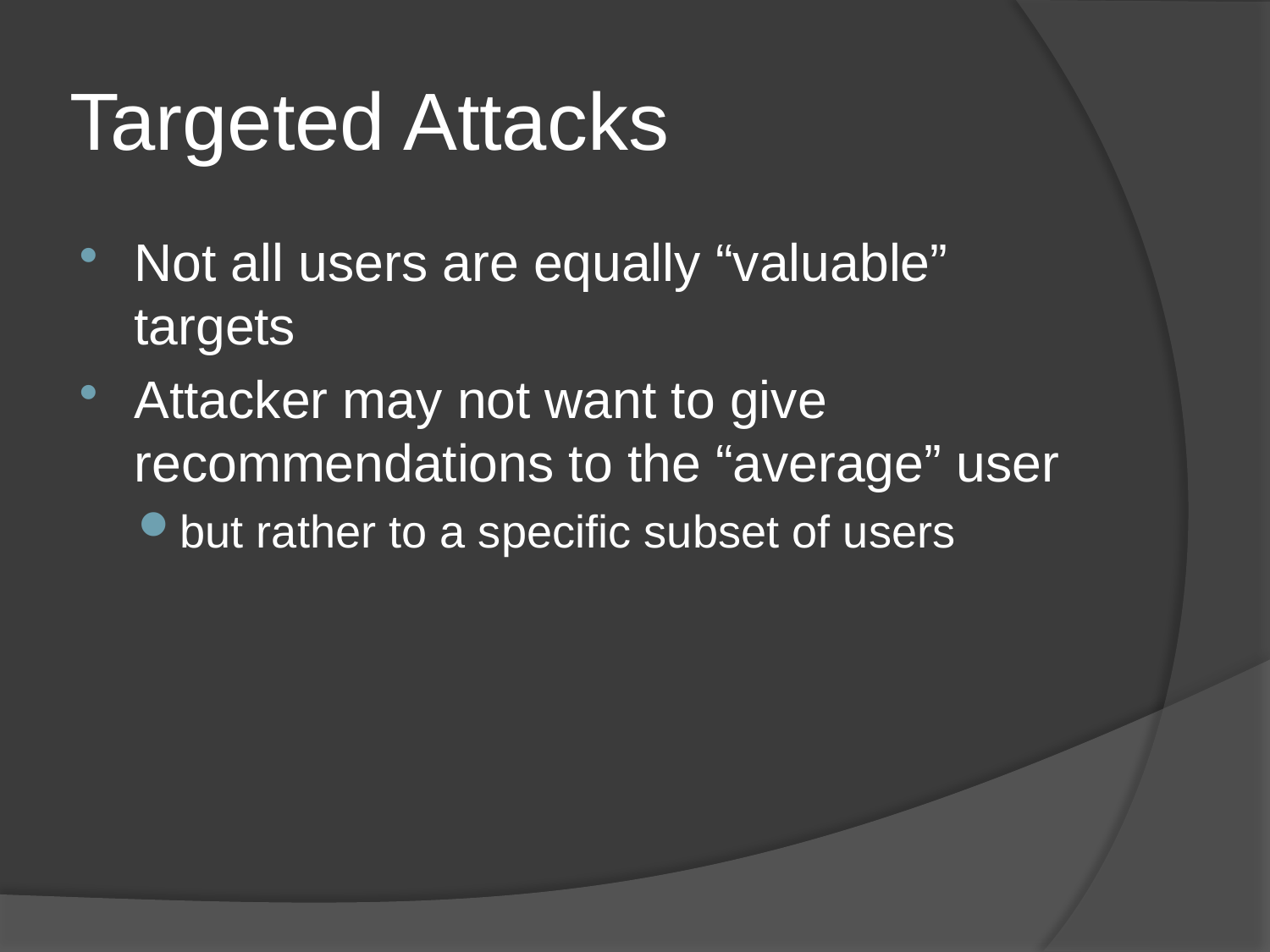

# Targeted Attacks
Not all users are equally “valuable” targets
Attacker may not want to give recommendations to the “average” user
but rather to a specific subset of users